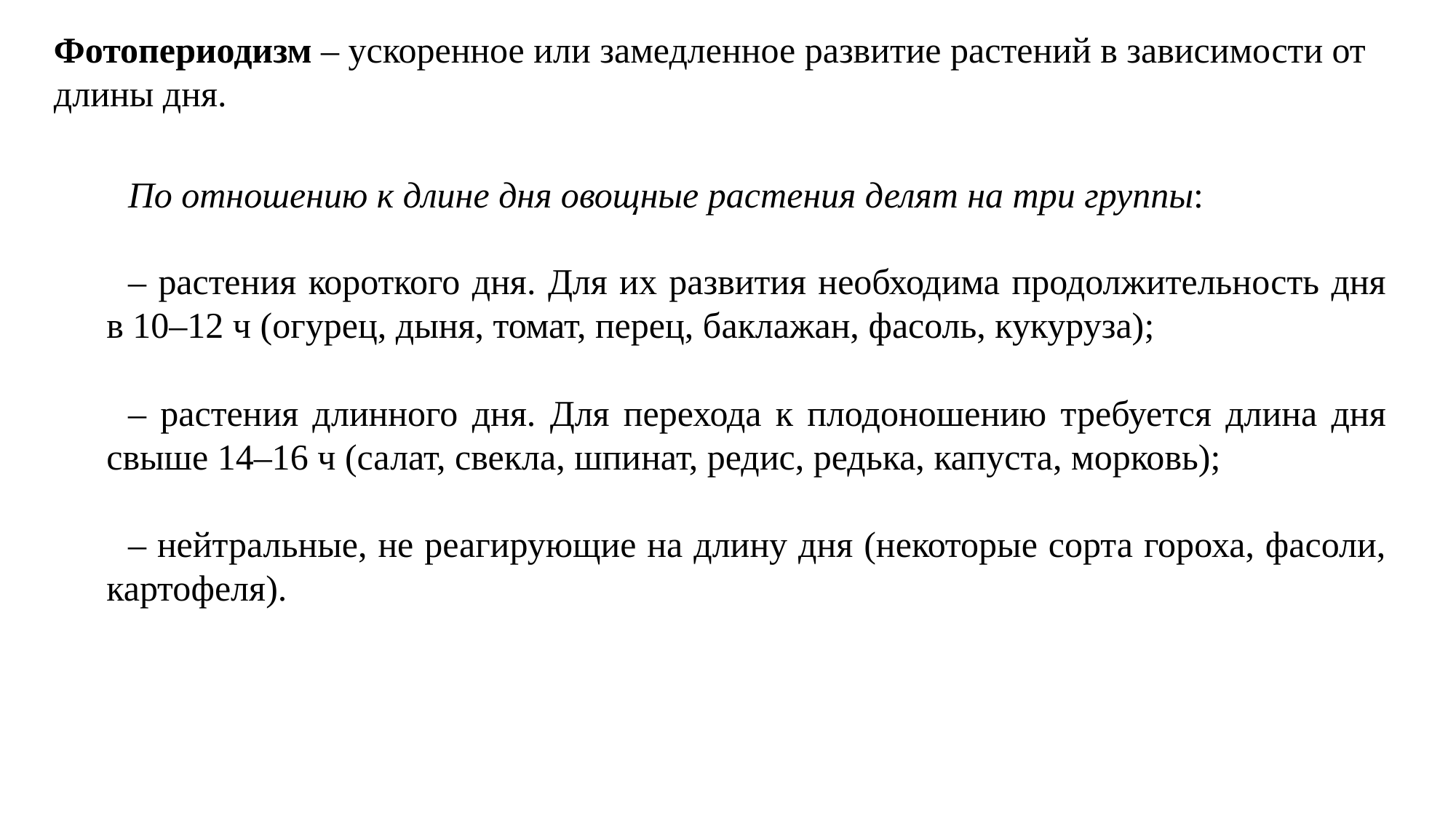

Фотопериодизм – ускоренное или замедленное развитие растений в зависимости от длины дня.
По отношению к длине дня овощные растения делят на три группы:

– растения короткого дня. Для их развития необходима продолжительность дня в 10–12 ч (огурец, дыня, томат, перец, баклажан, фасоль, кукуруза);

– растения длинного дня. Для перехода к плодоношению требуется длина дня свыше 14–16 ч (салат, свекла, шпинат, редис, редька, капуста, морковь);

– нейтральные, не реагирующие на длину дня (некоторые сорта гороха, фасоли, картофеля).